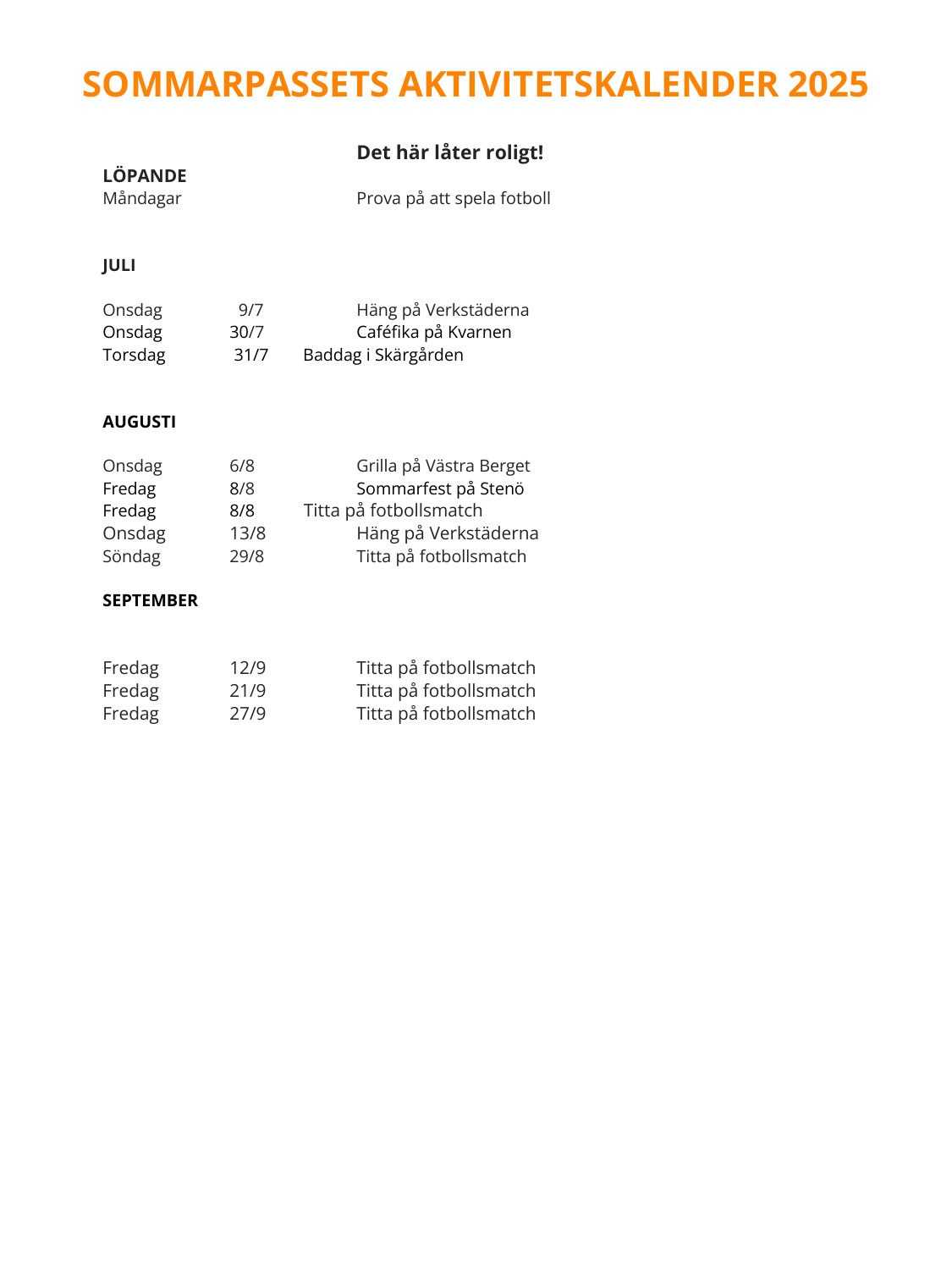

# Sommarpassets aktivitetskalender 2025
		Det här låter roligt!
LÖPANDE
Måndagar		Prova på att spela fotboll

JULI

Onsdag	  9/7	Häng på Verkstäderna
Onsdag	30/7	Caféfika på Kvarnen
Torsdag 	 31/7     Baddag i Skärgården

AUGUSTI

Onsdag 	6/8	Grilla på Västra Berget
Fredag 	8/8	Sommarfest på Stenö
Fredag  	8/8           Titta på fotbollsmatch
Onsdag 	13/8	Häng på Verkstäderna
Söndag 	29/8	Titta på fotbollsmatch

SEPTEMBER

Fredag 	12/9 	Titta på fotbollsmatch
Fredag 	21/9 	Titta på fotbollsmatch
Fredag 	27/9 	Titta på fotbollsmatch